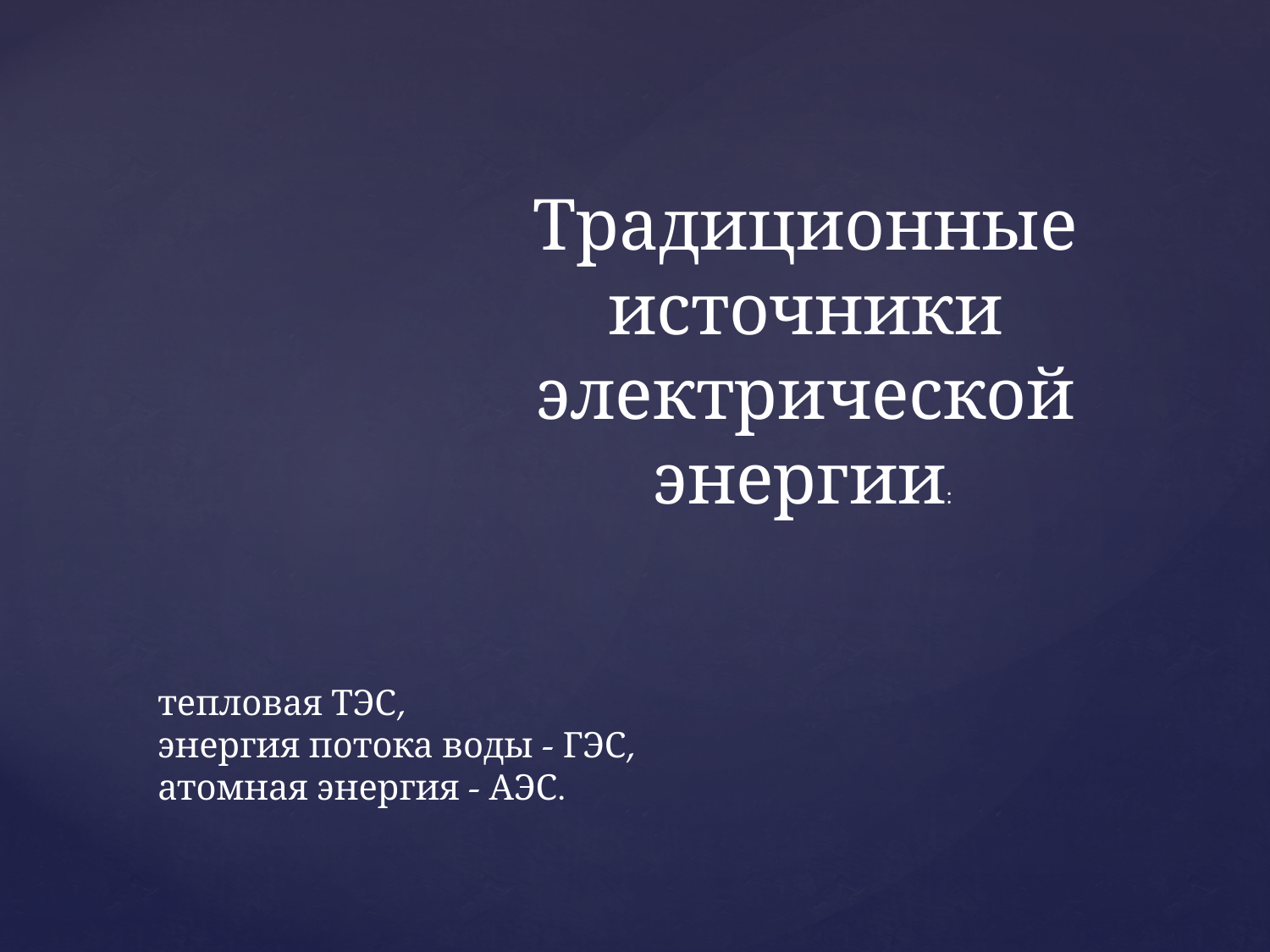

Традиционные источники электрической энергии:
# тепловая ТЭС, энергия потока воды - ГЭС, атомная энергия - АЭС.